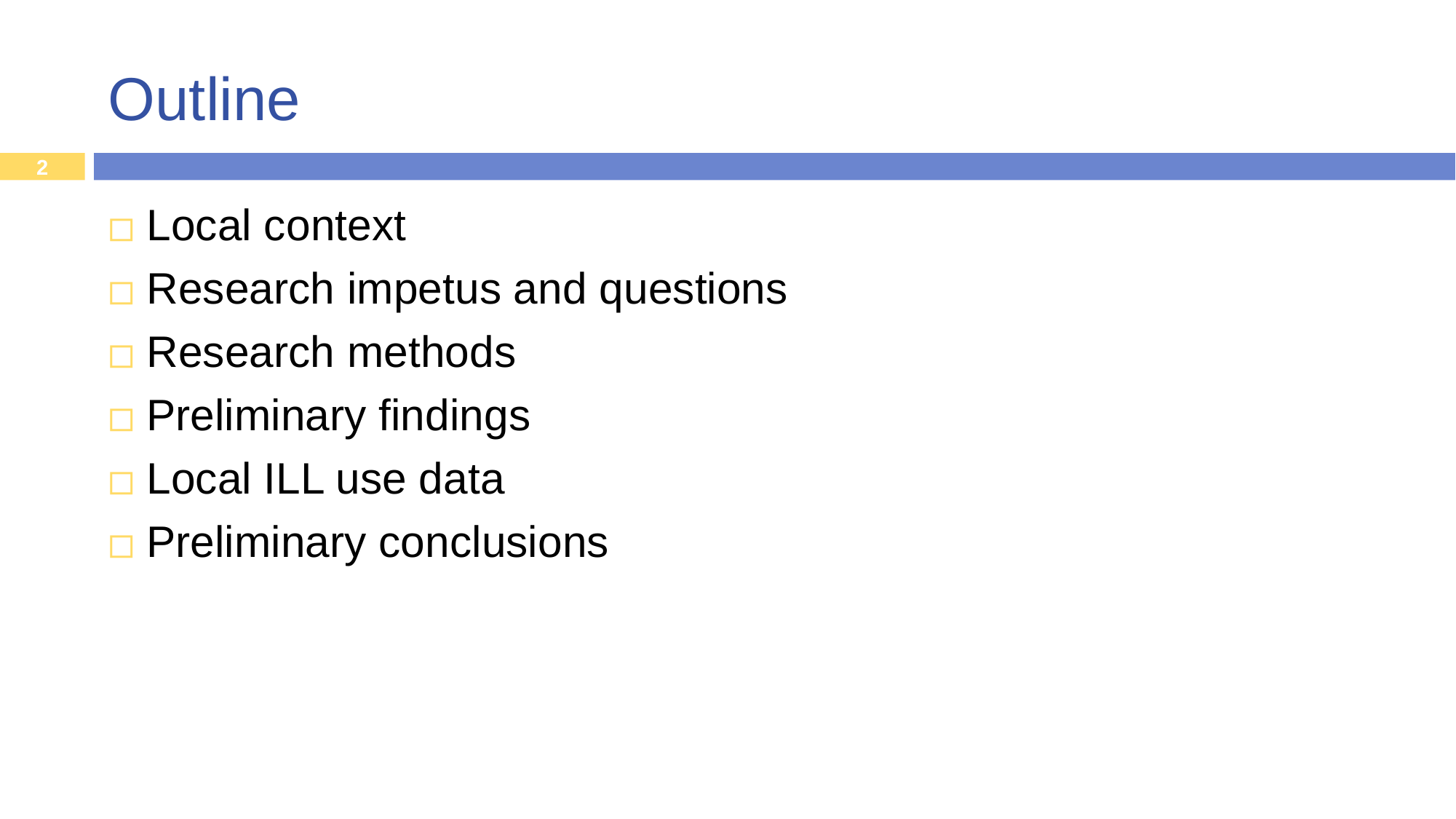

# Outline
2
Local context
Research impetus and questions
Research methods
Preliminary findings
Local ILL use data
Preliminary conclusions